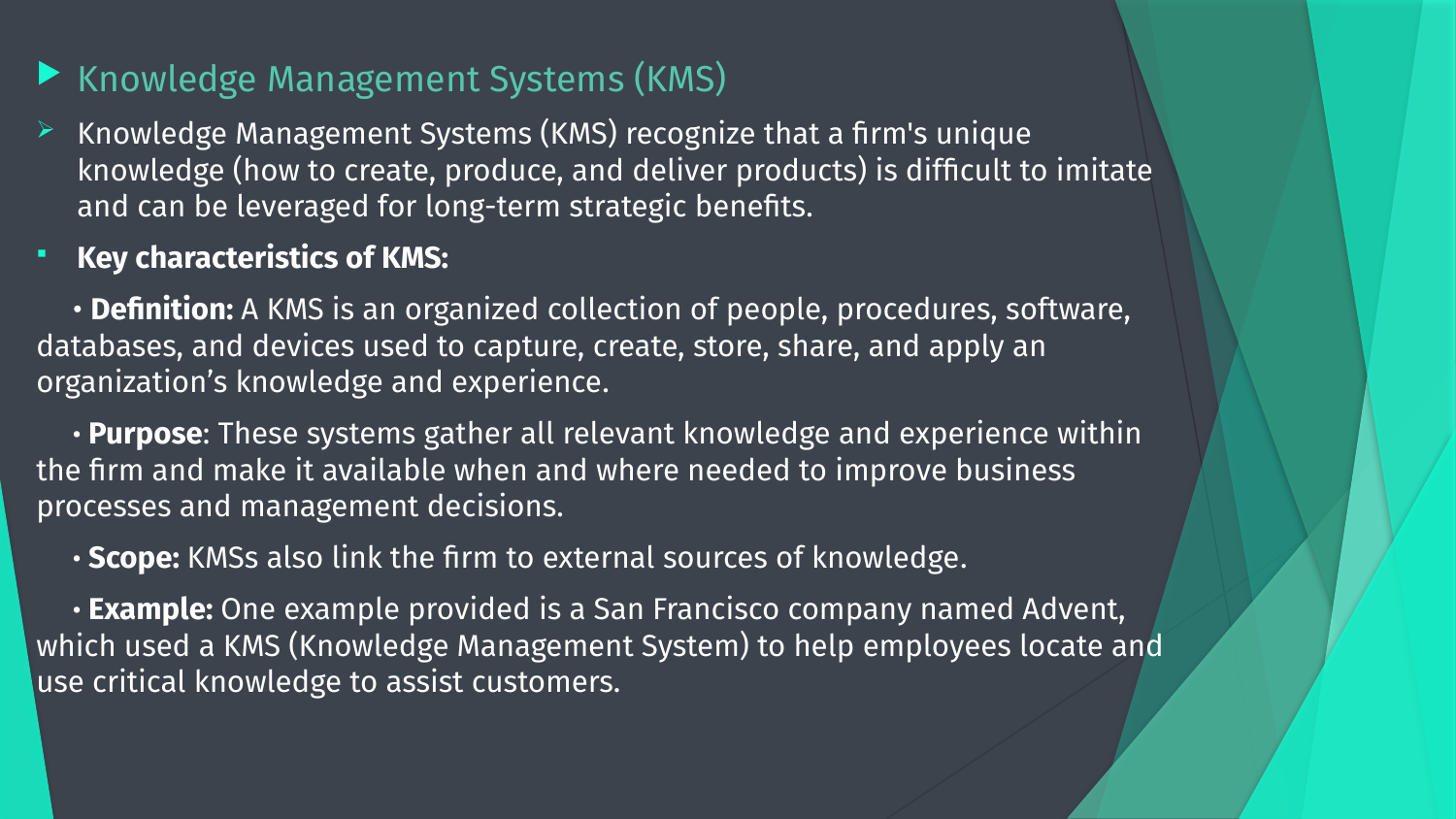

Knowledge Management Systems (KMS)
Knowledge Management Systems (KMS) recognize that a firm's unique knowledge (how to create, produce, and deliver products) is difficult to imitate and can be leveraged for long-term strategic benefits.
Key characteristics of KMS:
     • Definition: A KMS is an organized collection of people, procedures, software, databases, and devices used to capture, create, store, share, and apply an organization’s knowledge and experience.
     • Purpose: These systems gather all relevant knowledge and experience within the firm and make it available when and where needed to improve business processes and management decisions.
     • Scope: KMSs also link the firm to external sources of knowledge.
     • Example: One example provided is a San Francisco company named Advent, which used a KMS (Knowledge Management System) to help employees locate and use critical knowledge to assist customers.